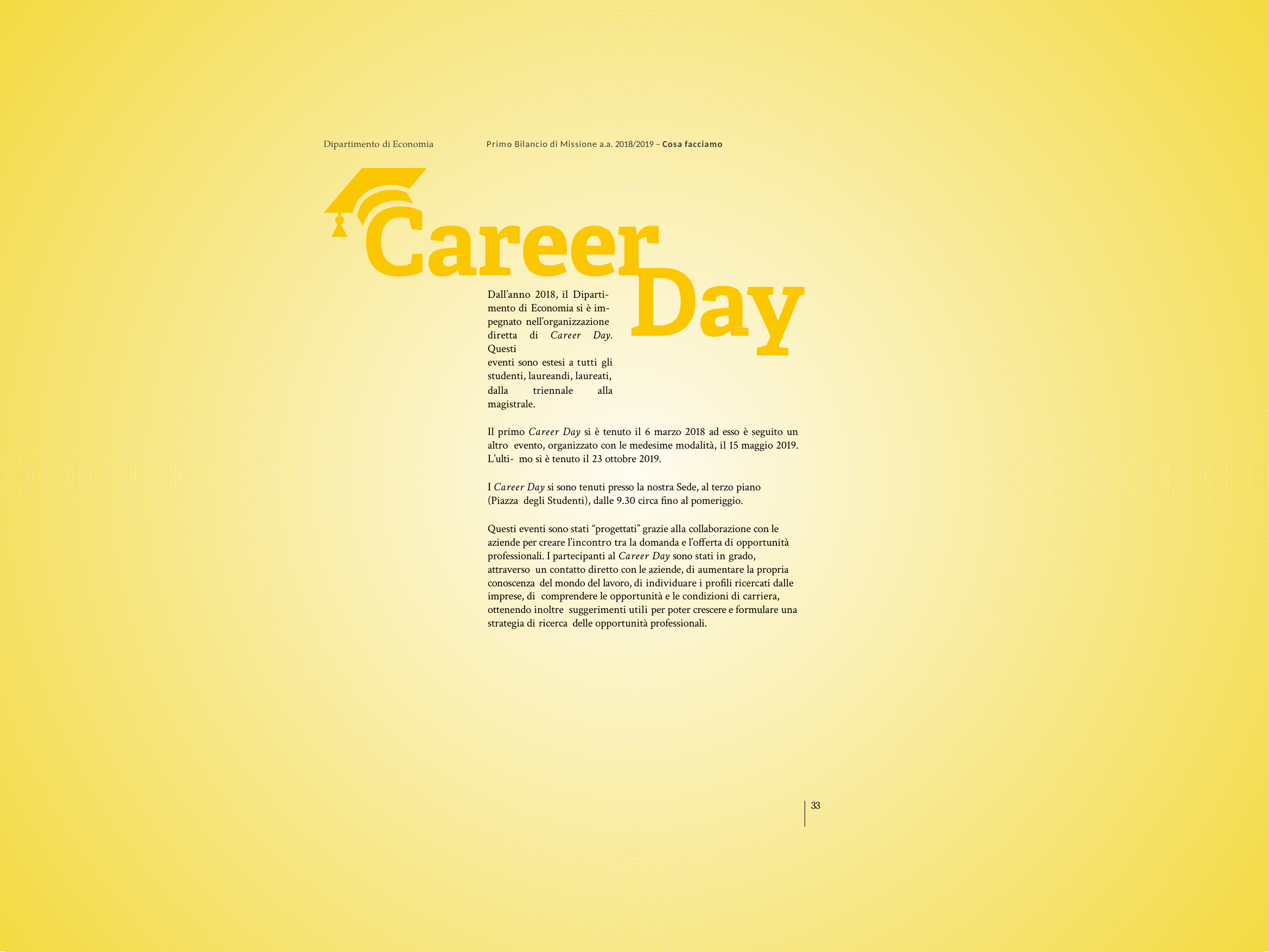

Dipartimento di Economia
Primo Bilancio di Missione a.a. 2018/2019 – Cosa facciamo

Dall’anno 2018, il Diparti-  mento di Economia si è im-  pegnato nell’organizzazione  diretta di Career Day. Questi
eventi sono estesi a tutti gli studenti, laureandi, laureati,
dalla triennale alla magistrale.

Il primo Career Day si è tenuto il 6 marzo 2018 ad esso è seguito un altro  evento, organizzato con le medesime modalità, il 15 maggio 2019. L’ulti-  mo si è tenuto il 23 ottobre 2019.

I Career Day si sono tenuti presso la nostra Sede, al terzo piano (Piazza  degli Studenti), dalle 9.30 circa fino al pomeriggio.

Questi eventi sono stati “progettati” grazie alla collaborazione con le  aziende per creare l’incontro tra la domanda e l’offerta di opportunità  professionali. I partecipanti al Career Day sono stati in grado, attraverso  un contatto diretto con le aziende, di aumentare la propria conoscenza  del mondo del lavoro, di individuare i profili ricercati dalle imprese, di  comprendere le opportunità e le condizioni di carriera, ottenendo inoltre  suggerimenti utili per poter crescere e formulare una strategia di ricerca  delle opportunità professionali.
33